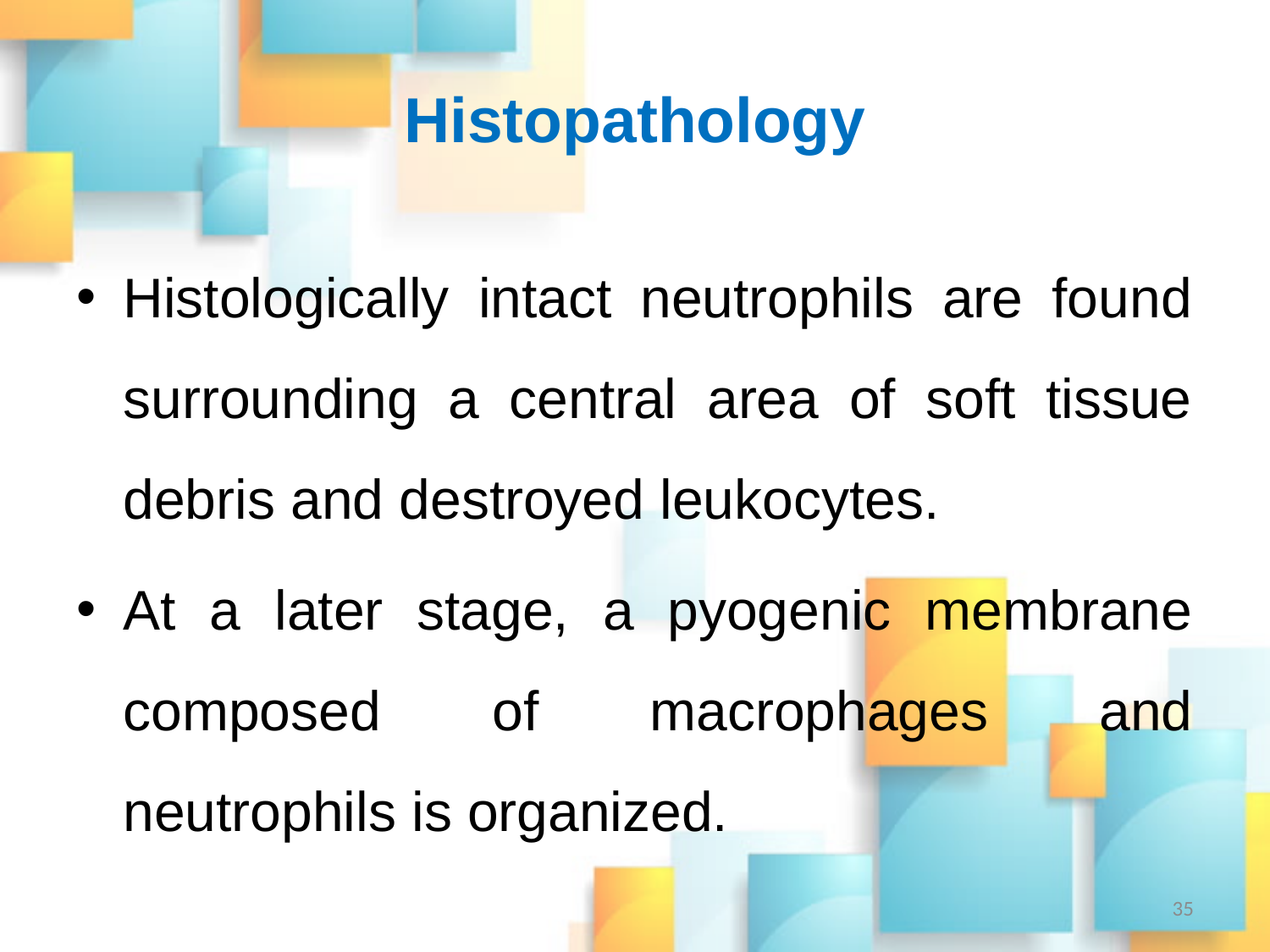

# Histopathology
Histologically intact neutrophils are found surrounding a central area of soft tissue debris and destroyed leukocytes.
At a later stage, a pyogenic membrane composed of macrophages and neutrophils is organized.
35